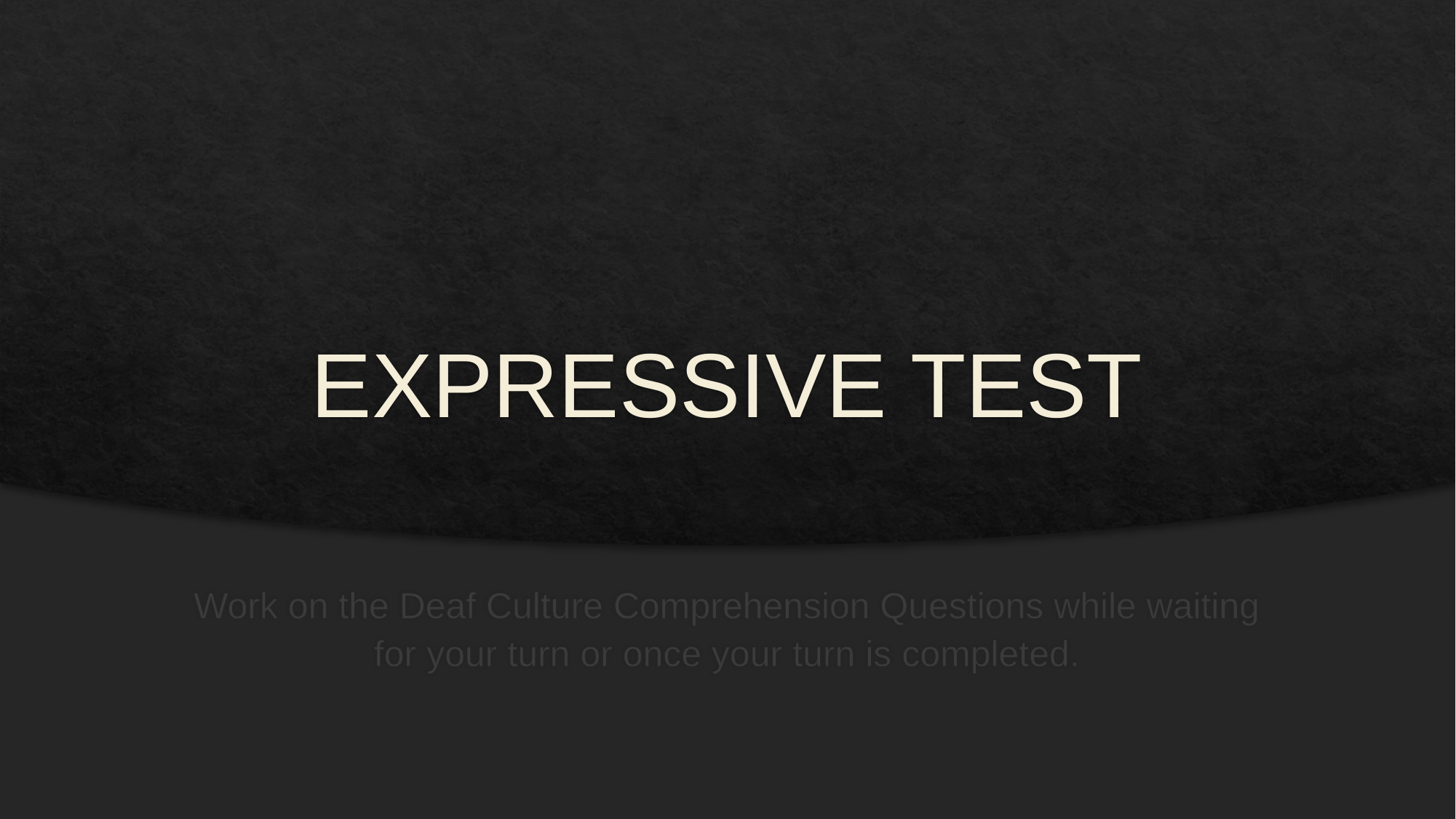

# EXPRESSIVE TEST
Work on the Deaf Culture Comprehension Questions while waiting for your turn or once your turn is completed.